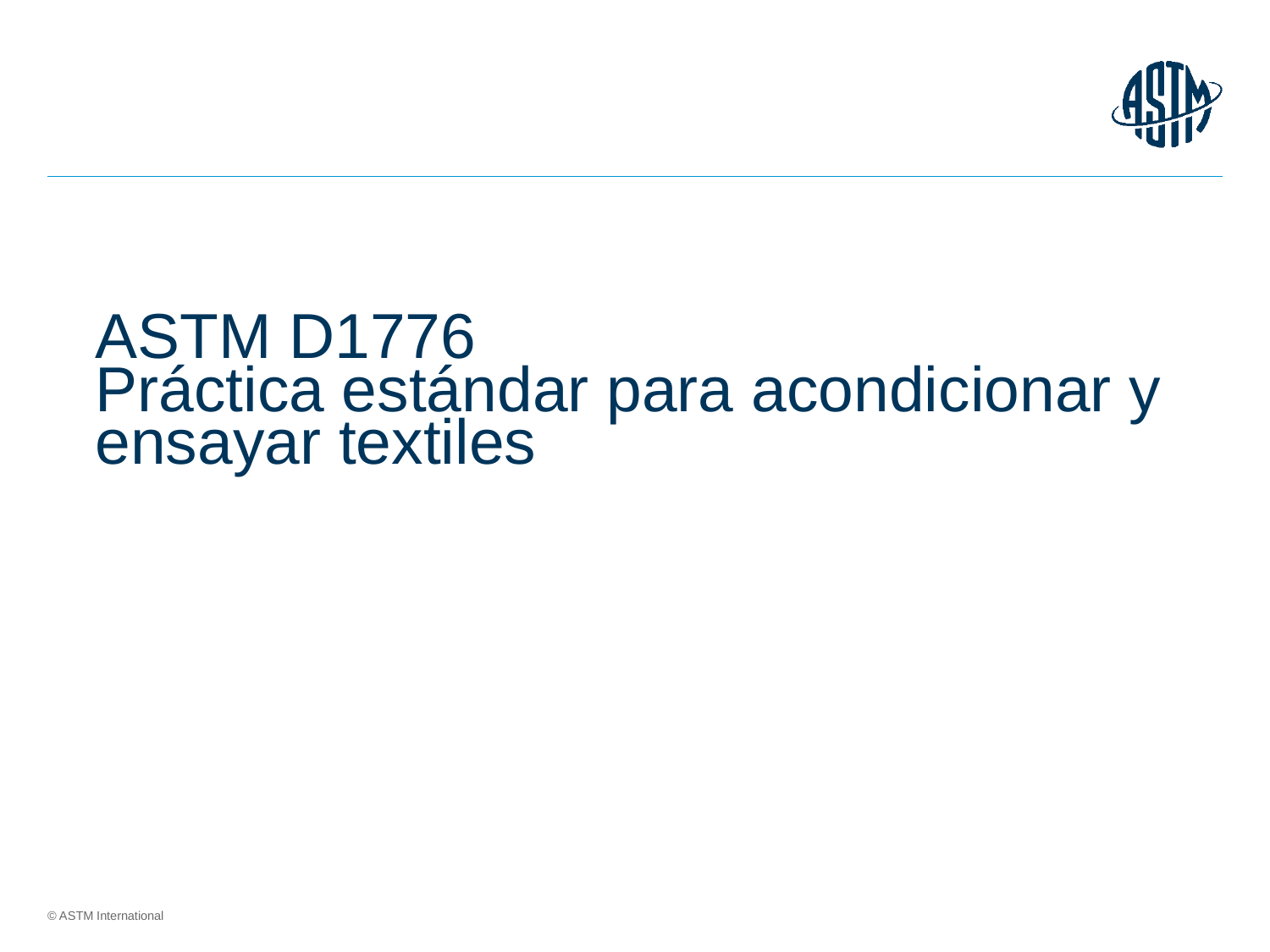

# ASTM D1776 Práctica estándar para acondicionar y ensayar textiles